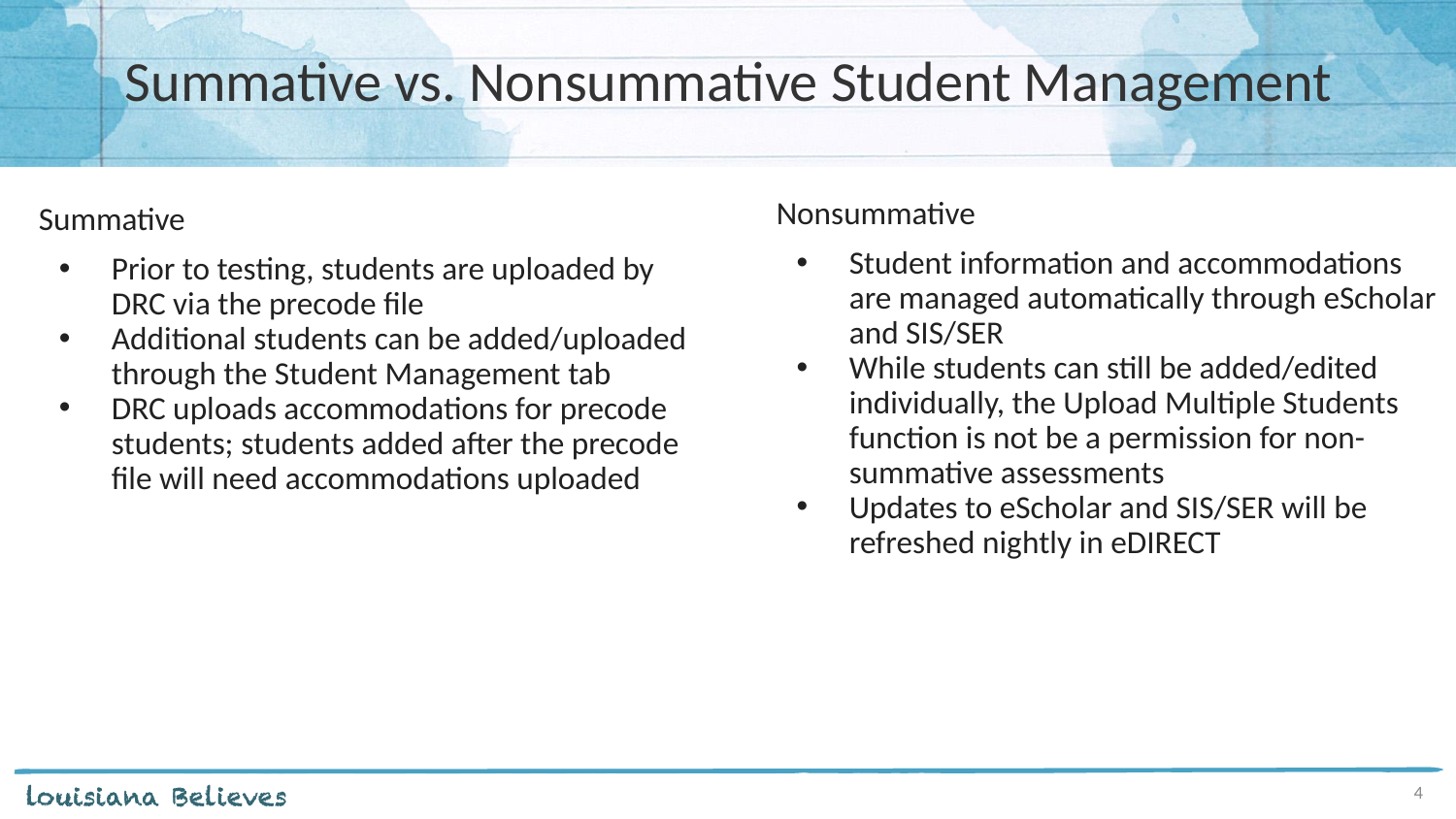

# Summative vs. Nonsummative Student Management
Nonsummative
Student information and accommodations are managed automatically through eScholar and SIS/SER
While students can still be added/edited individually, the Upload Multiple Students function is not be a permission for non-summative assessments
Updates to eScholar and SIS/SER will be refreshed nightly in eDIRECT

Summative
Prior to testing, students are uploaded by DRC via the precode file
Additional students can be added/uploaded through the Student Management tab
DRC uploads accommodations for precode students; students added after the precode file will need accommodations uploaded